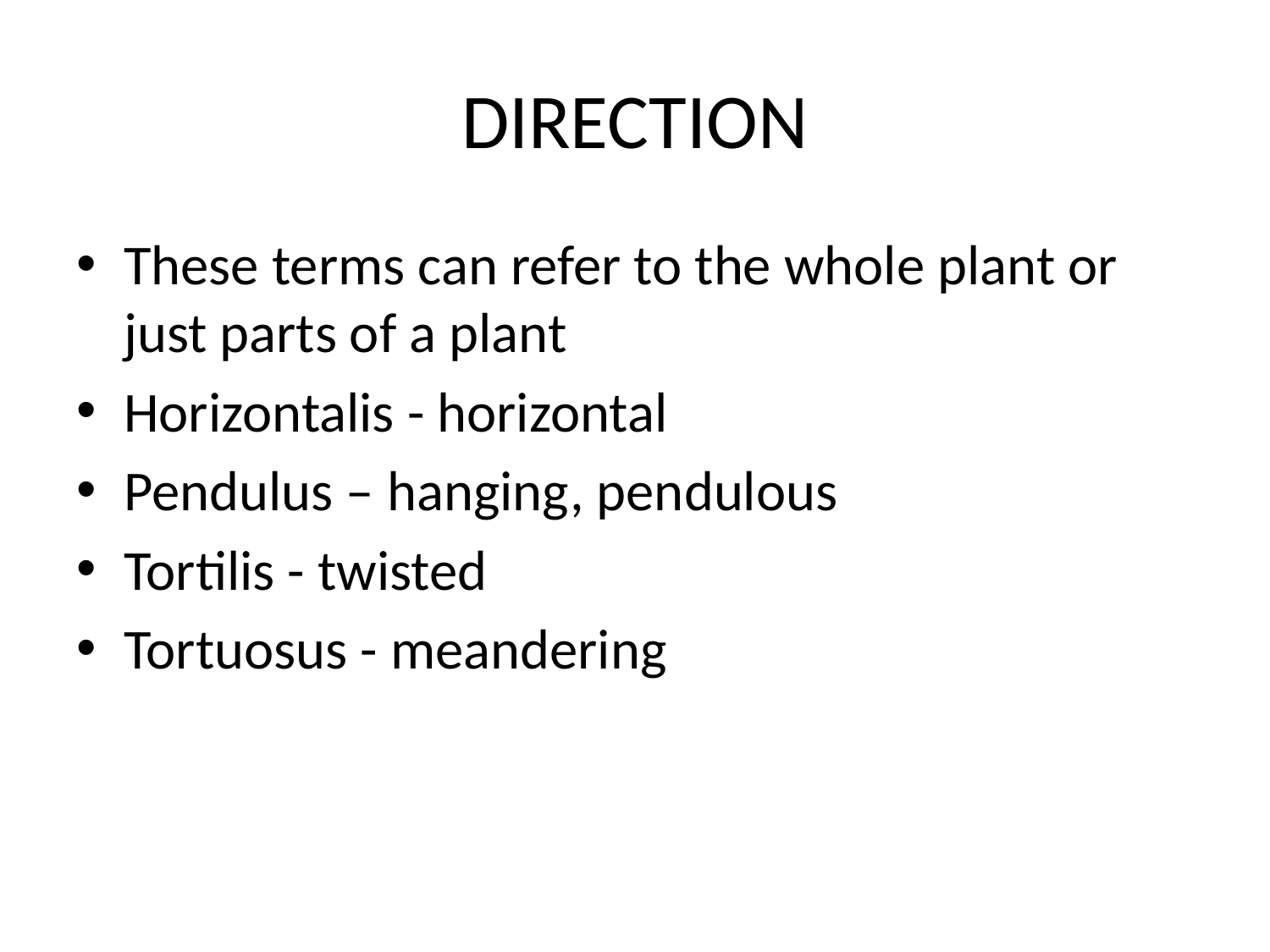

# DIRECTION
These terms can refer to the whole plant or just parts of a plant
Horizontalis - horizontal
Pendulus – hanging, pendulous
Tortilis - twisted
Tortuosus - meandering